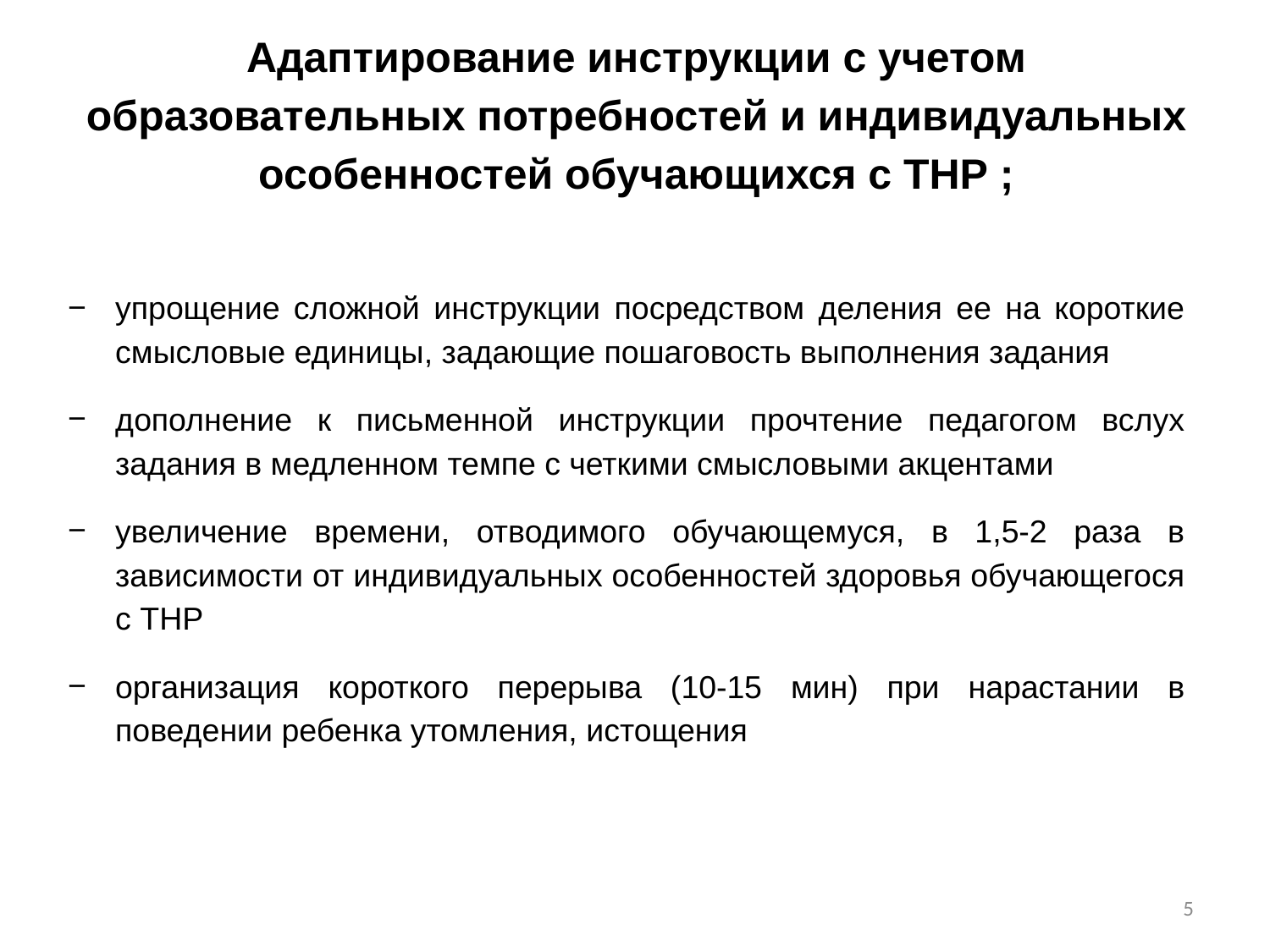

# Адаптирование инструкции с учетом образовательных потребностей и индивидуальных особенностей обучающихся с ТНР ;
упрощение сложной инструкции посредством деления ее на короткие смысловые единицы, задающие пошаговость выполнения задания
дополнение к письменной инструкции прочтение педагогом вслух задания в медленном темпе с четкими смысловыми акцентами
увеличение времени, отводимого обучающемуся, в 1,5-2 раза в зависимости от индивидуальных особенностей здоровья обучающегося с ТНР
организация короткого перерыва (10-15 мин) при нарастании в поведении ребенка утомления, истощения

5